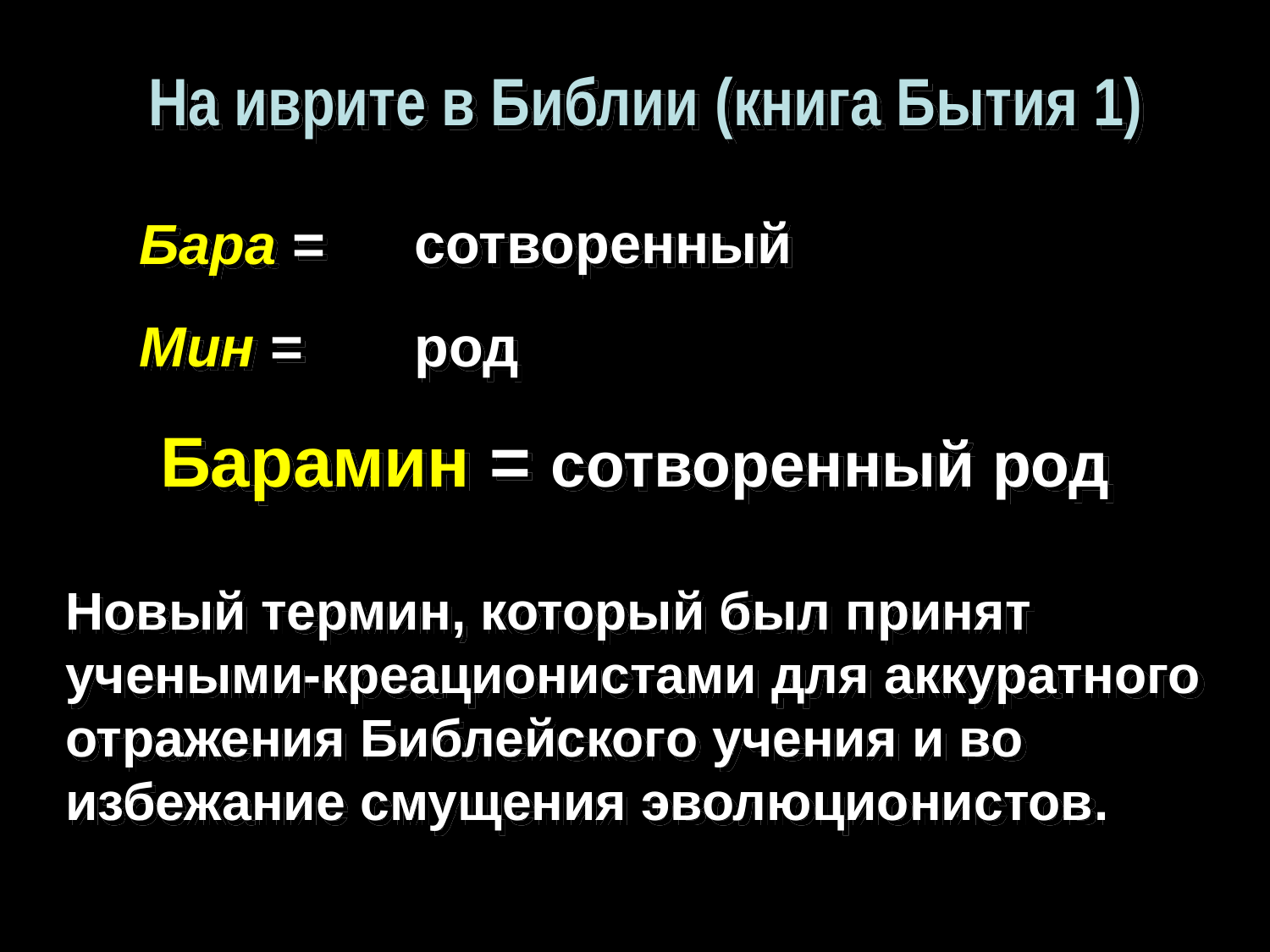

На иврите в Библии (книга Бытия 1)
сотворенный
Бара =
Мин =
род
Барамин = сотворенный род
Новый термин, который был принят учеными-креационистами для аккуратного отражения Библейского учения и во избежание смущения эволюционистов.